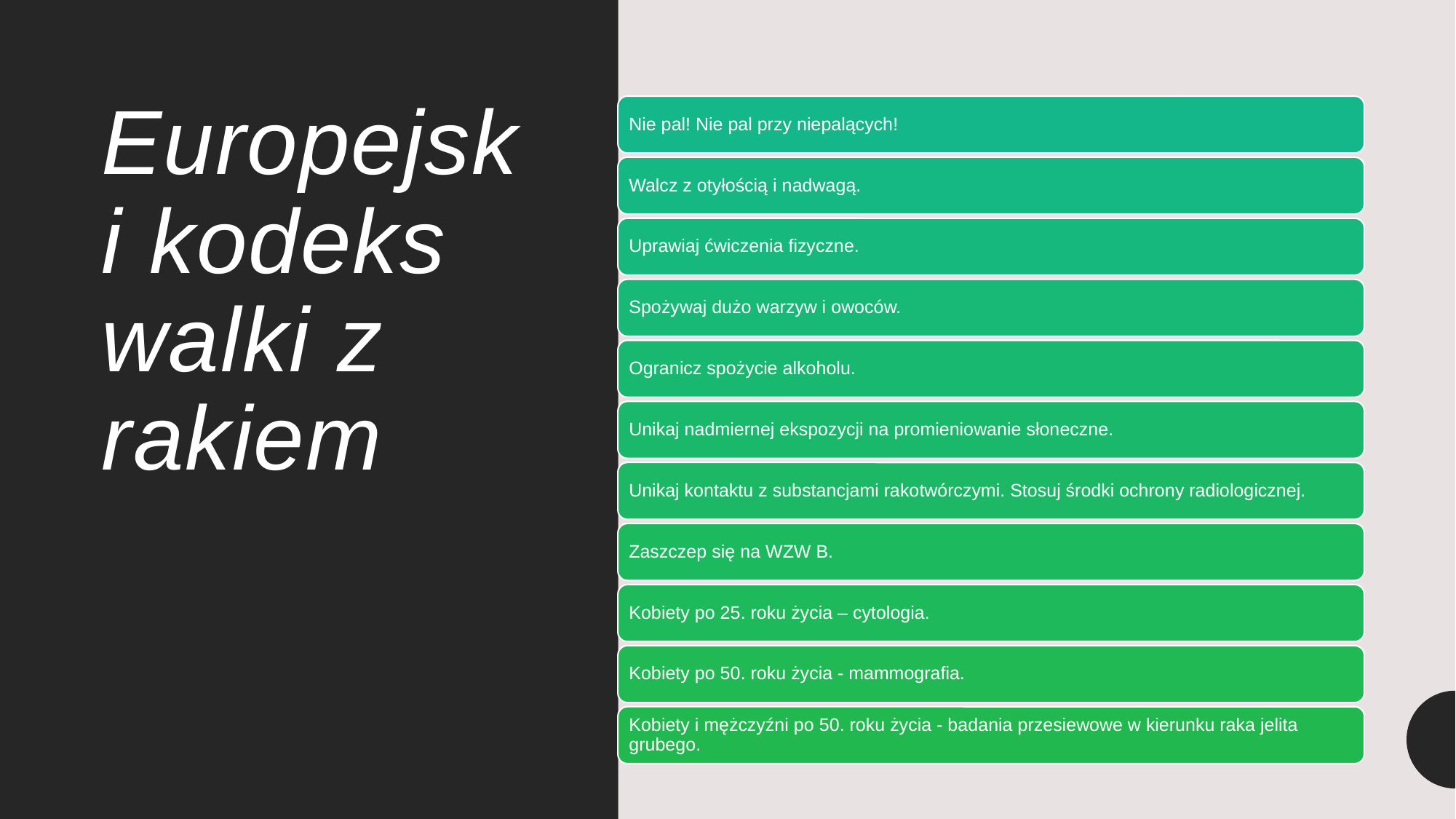

Nie pal! Nie pal przy niepalących!
Walcz z otyłością i nadwagą.
Uprawiaj ćwiczenia fizyczne.
Spożywaj dużo warzyw i owoców.
Ogranicz spożycie alkoholu.
Unikaj nadmiernej ekspozycji na promieniowanie słoneczne.
Unikaj kontaktu z substancjami rakotwórczymi. Stosuj środki ochrony radiologicznej.
Zaszczep się na WZW B.
Kobiety po 25. roku życia – cytologia.
Kobiety po 50. roku życia - mammografia.
Kobiety i mężczyźni po 50. roku życia - badania przesiewowe w kierunku raka jelita grubego.
# Europejski kodeks walki z rakiem